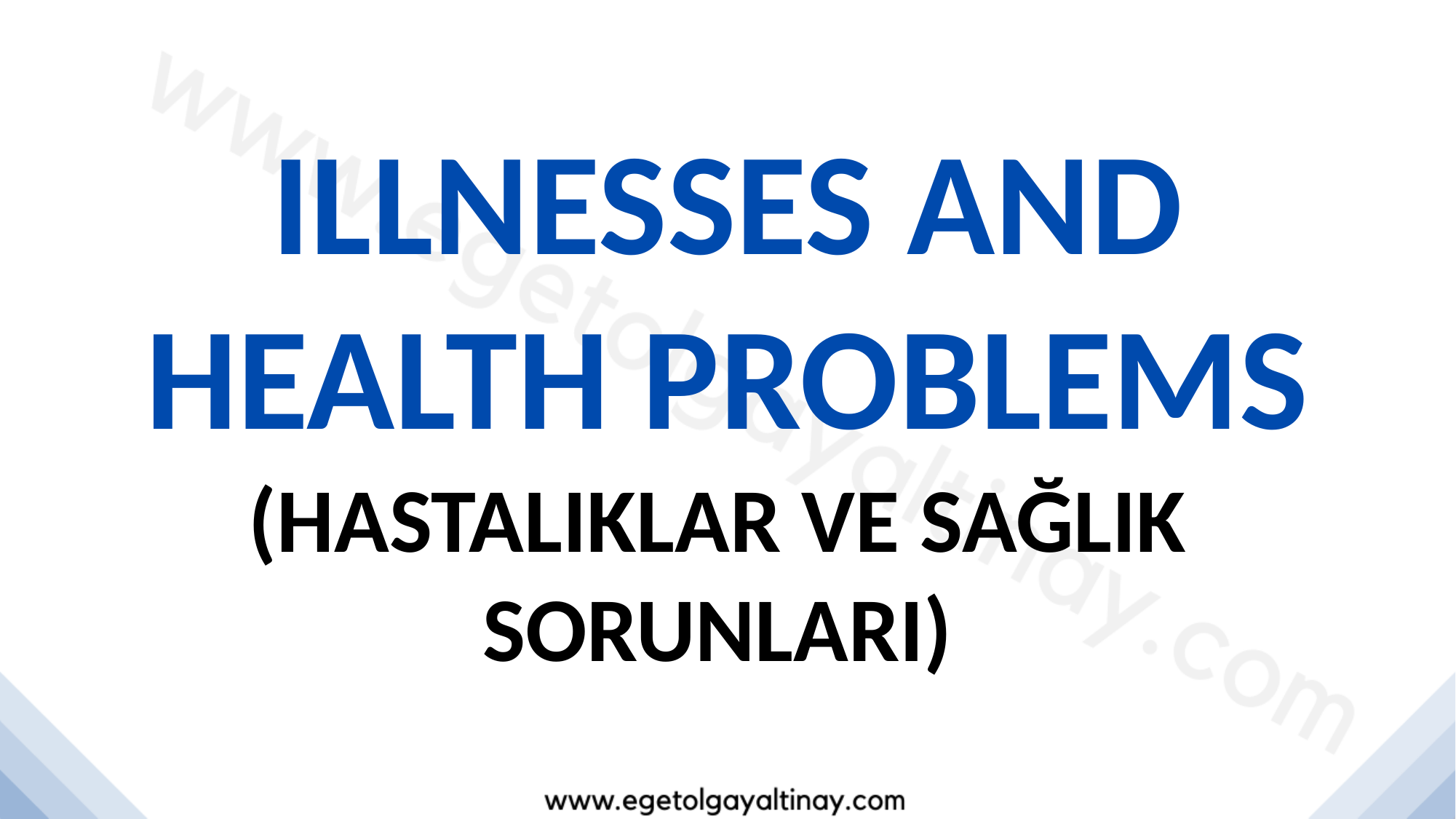

ILLNESSES AND HEALTH PROBLEMS
(HASTALIKLAR VE SAĞLIK SORUNLARI)